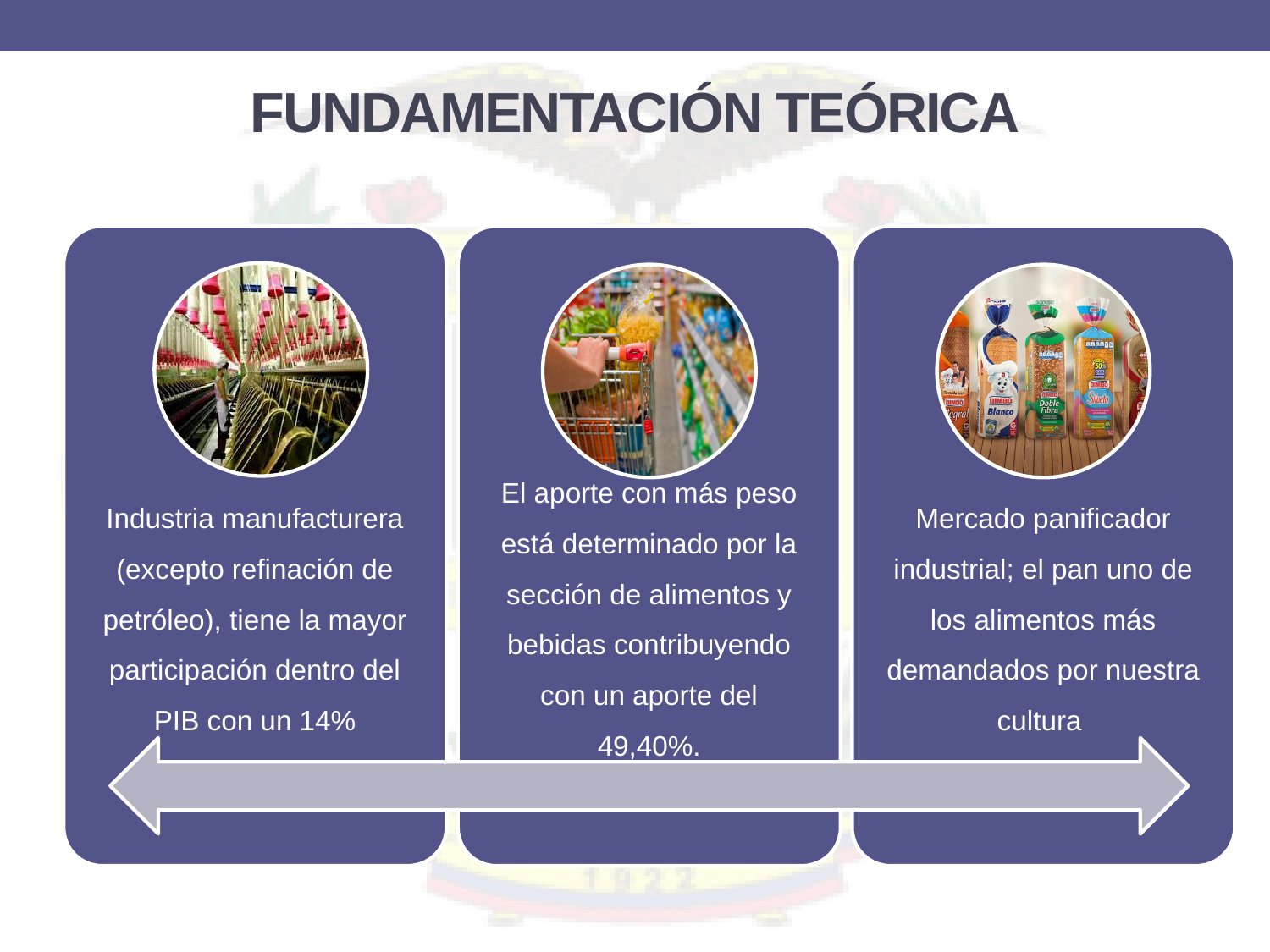

# FUNDAMENTACIÓN TEÓRICA
Industria manufacturera (excepto refinación de petróleo), tiene la mayor participación dentro del PIB con un 14%
El aporte con más peso está determinado por la sección de alimentos y bebidas contribuyendo con un aporte del 49,40%.
Mercado panificador industrial; el pan uno de los alimentos más demandados por nuestra cultura